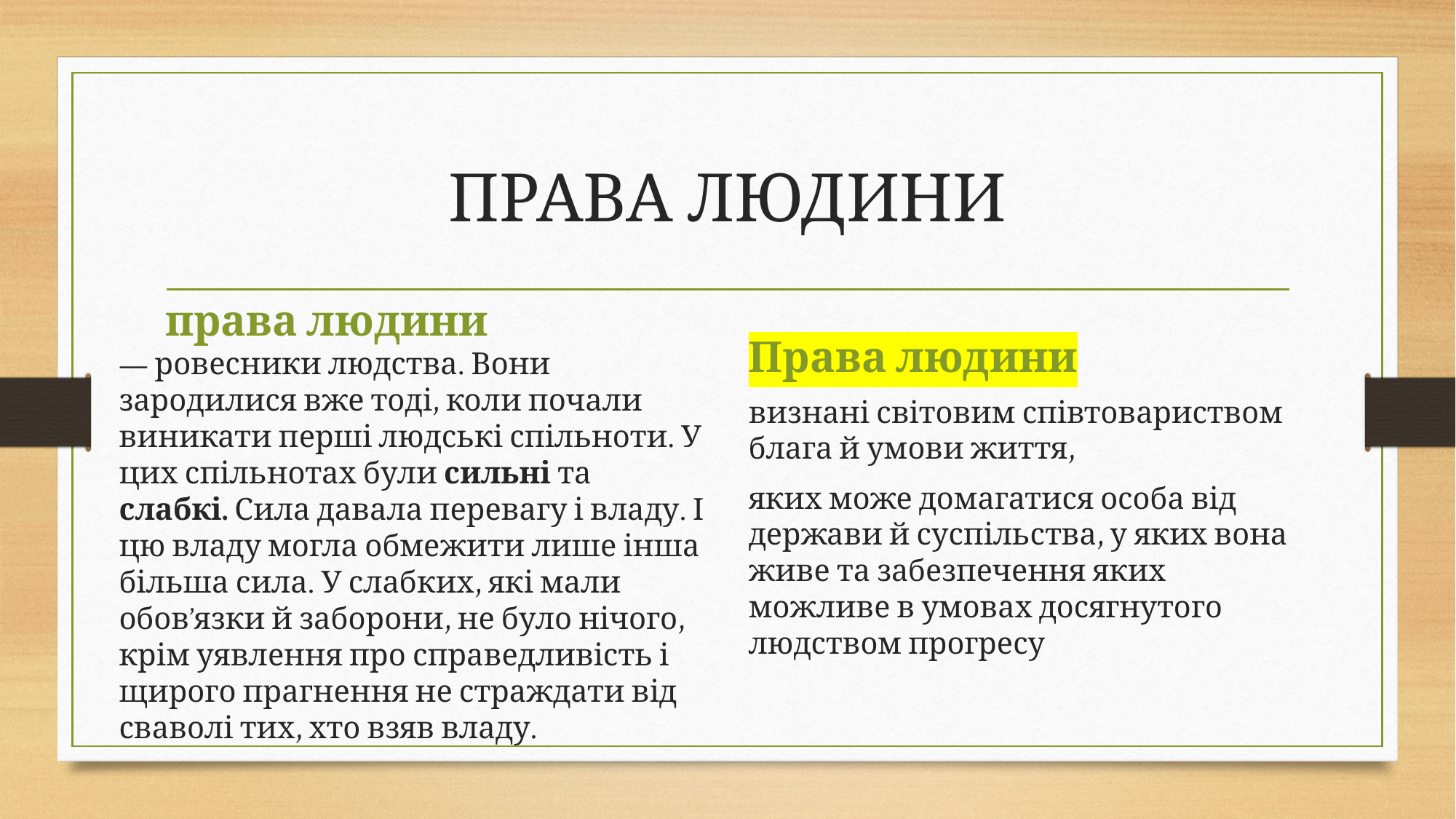

# ПРАВА ЛЮДИНИ
права людини
Права людини
— ровесники людства. Вони зародилися вже тоді, коли почали виникати перші людські спільноти. У цих спільнотах були сильні та слабкі. Сила давала перевагу і владу. І цю владу могла обмежити лише інша більша сила. У слабких, які мали обов’язки й заборони, не було нічого, крім уявлення про справедливість і щирого прагнення не страждати від сваволі тих, хто взяв владу.
визнані світовим співтовариством блага й умови життя,
яких може домагатися особа від держави й суспільства, у яких вона живе та забезпечення яких можливе в умовах досягнутого людством прогресу